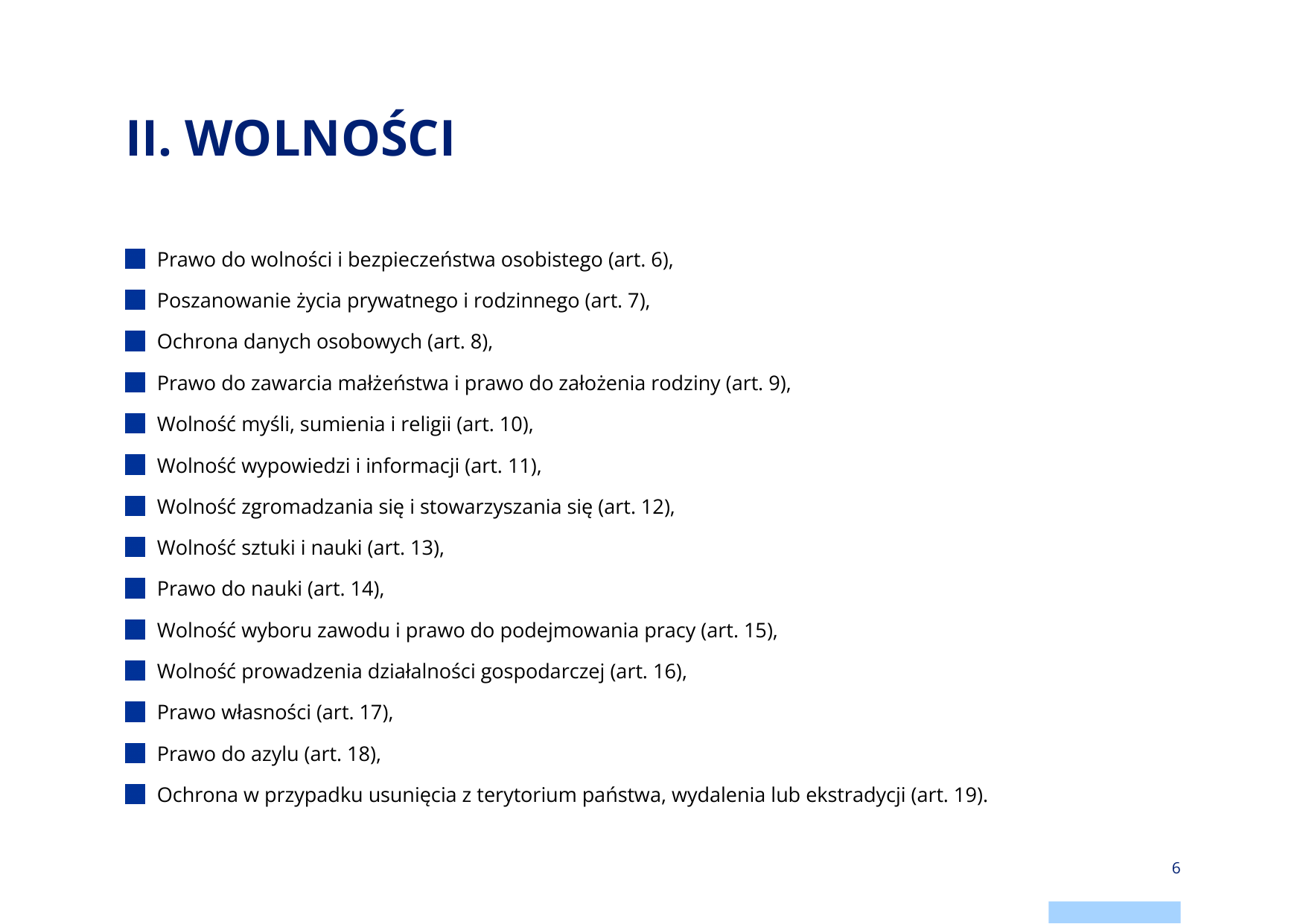

# II. WOLNOŚCI
Prawo do wolności i bezpieczeństwa osobistego (art. 6),
Poszanowanie życia prywatnego i rodzinnego (art. 7),
Ochrona danych osobowych (art. 8),
Prawo do zawarcia małżeństwa i prawo do założenia rodziny (art. 9),
Wolność myśli, sumienia i religii (art. 10),
Wolność wypowiedzi i informacji (art. 11),
Wolność zgromadzania się i stowarzyszania się (art. 12),
Wolność sztuki i nauki (art. 13),
Prawo do nauki (art. 14),
Wolność wyboru zawodu i prawo do podejmowania pracy (art. 15),
Wolność prowadzenia działalności gospodarczej (art. 16),
Prawo własności (art. 17),
Prawo do azylu (art. 18),
Ochrona w przypadku usunięcia z terytorium państwa, wydalenia lub ekstradycji (art. 19).
6